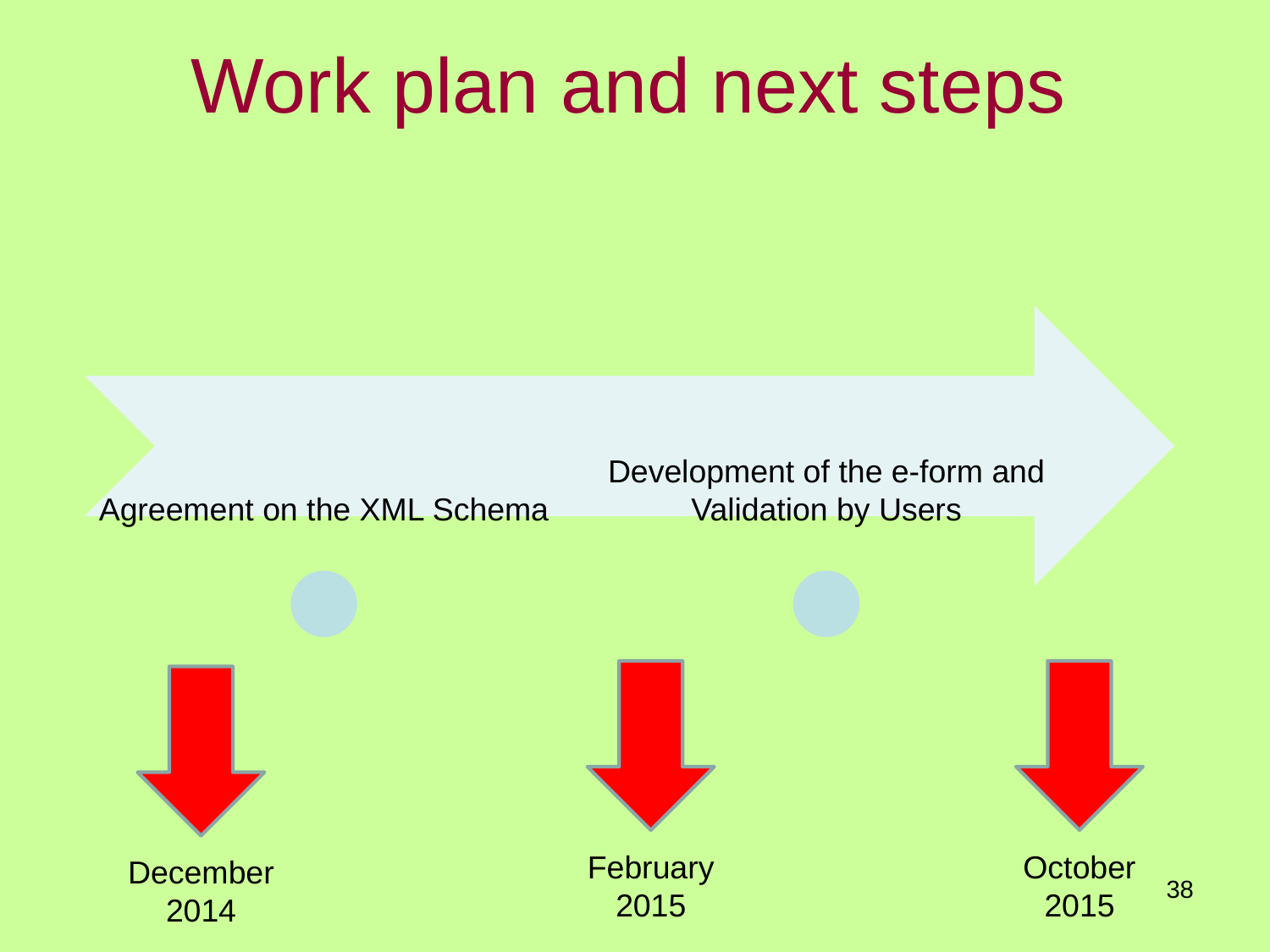

# Work plan and next steps
Agreement on the XML Schema
Development of the e-form and Validation by Users

February 2015

October 2015

December 2014
38